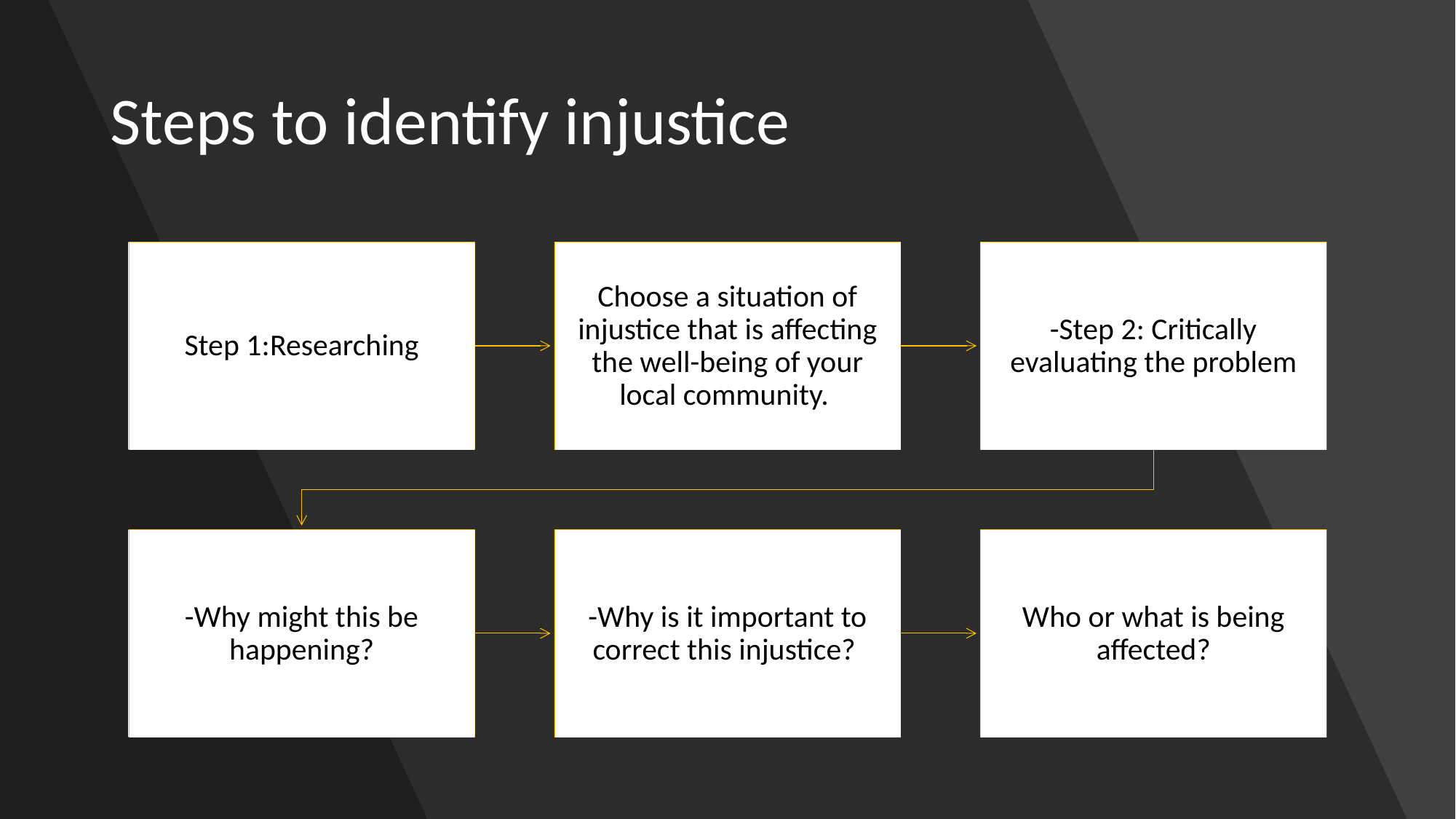

# Steps to identify injustice

Step 1:Researching

Choose a situation of injustice that is affecting the well-being of your local community.

-Step 2: Critically evaluating the problem

-Why might this be happening?

-Why is it important to correct this injustice?
Who or what is being affected?